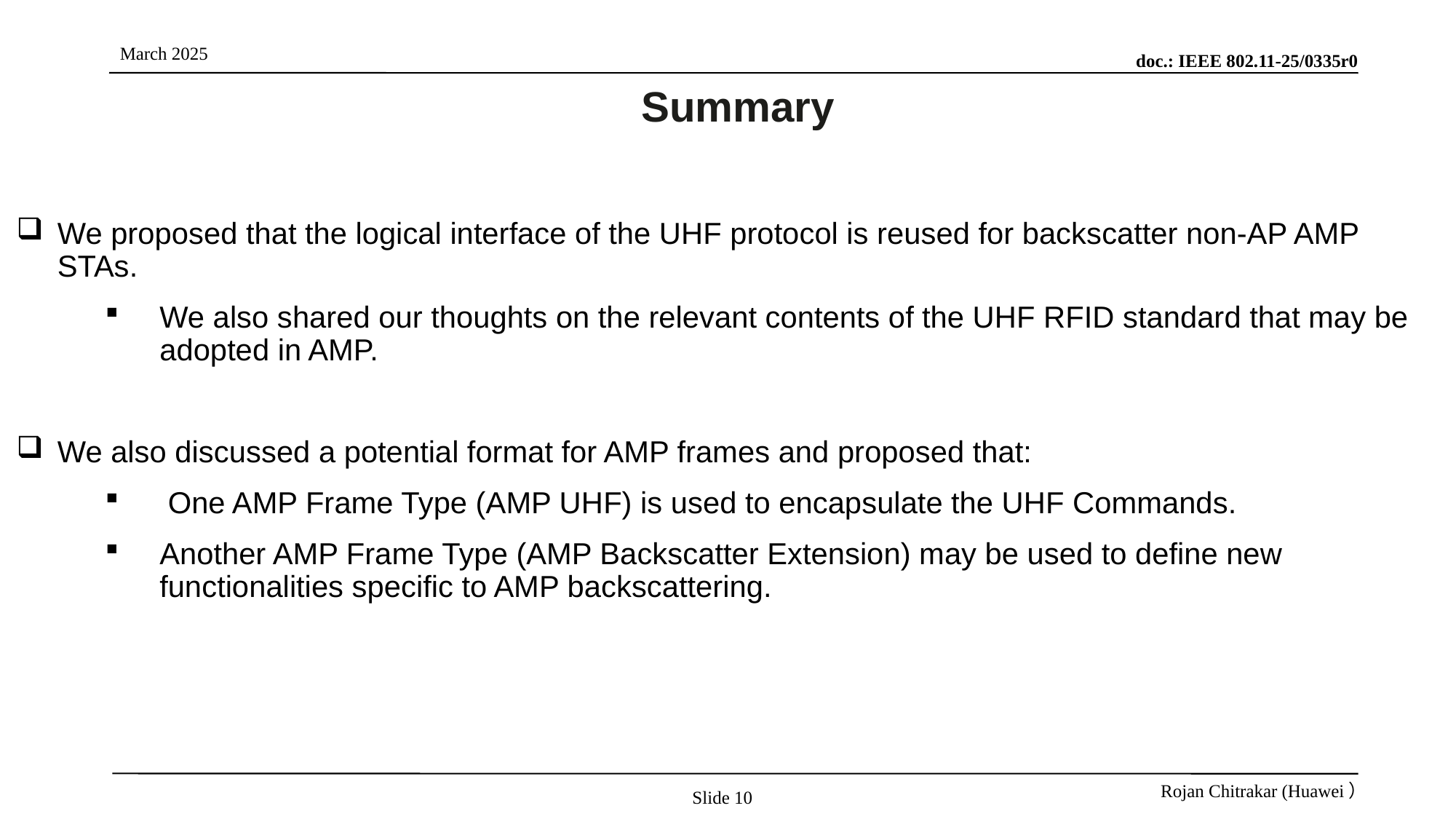

# Summary

We proposed that the logical interface of the UHF protocol is reused for backscatter non-AP AMP STAs.
We also shared our thoughts on the relevant contents of the UHF RFID standard that may be adopted in AMP.

We also discussed a potential format for AMP frames and proposed that:
 One AMP Frame Type (AMP UHF) is used to encapsulate the UHF Commands.
Another AMP Frame Type (AMP Backscatter Extension) may be used to define new functionalities specific to AMP backscattering.

Slide 10